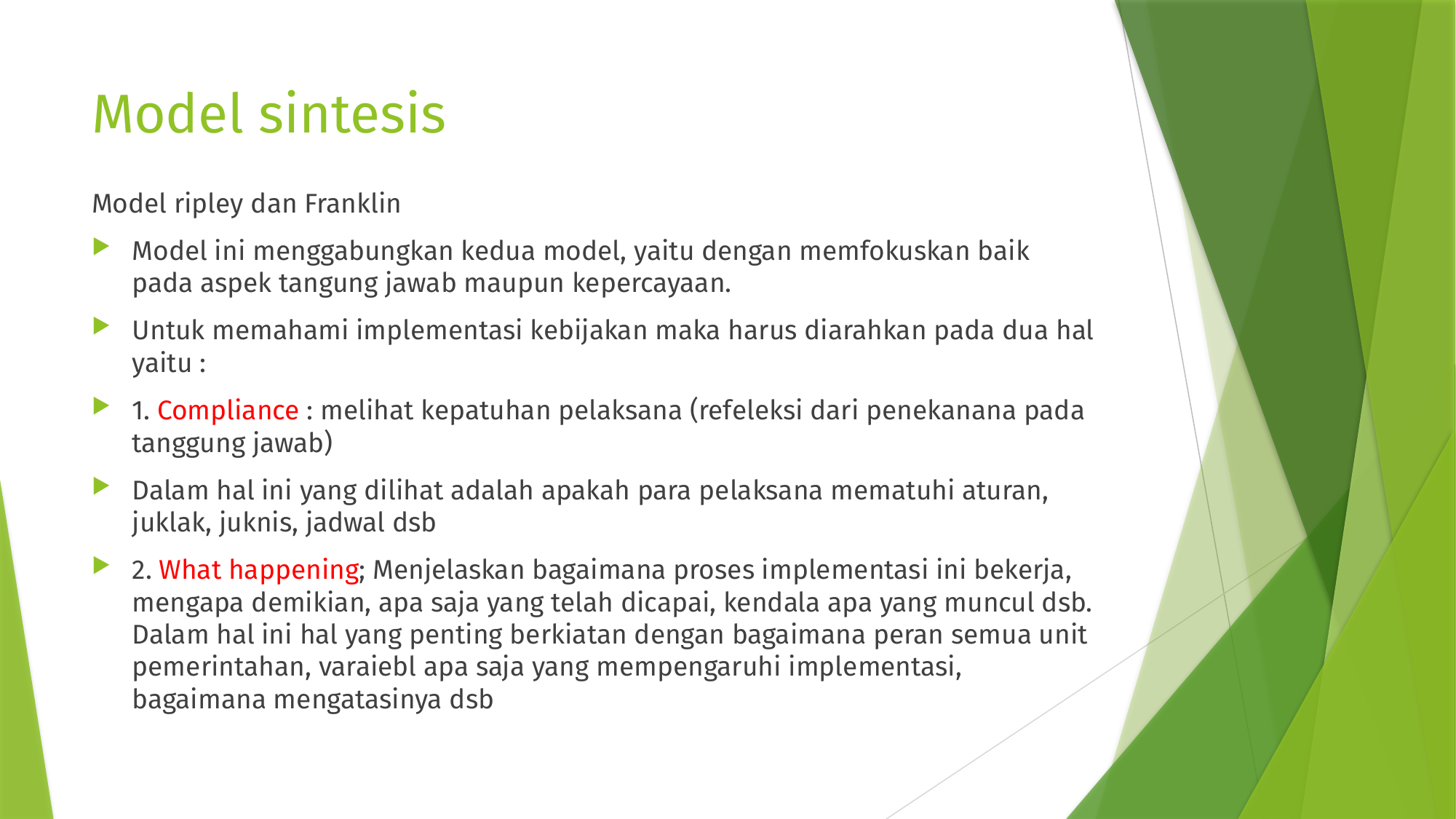

# Model sintesis
Model ripley dan Franklin
Model ini menggabungkan kedua model, yaitu dengan memfokuskan baik pada aspek tangung jawab maupun kepercayaan.
Untuk memahami implementasi kebijakan maka harus diarahkan pada dua hal yaitu :
1. Compliance : melihat kepatuhan pelaksana (refeleksi dari penekanana pada tanggung jawab)
Dalam hal ini yang dilihat adalah apakah para pelaksana mematuhi aturan, juklak, juknis, jadwal dsb
2. What happening; Menjelaskan bagaimana proses implementasi ini bekerja, mengapa demikian, apa saja yang telah dicapai, kendala apa yang muncul dsb. Dalam hal ini hal yang penting berkiatan dengan bagaimana peran semua unit pemerintahan, varaiebl apa saja yang mempengaruhi implementasi, bagaimana mengatasinya dsb